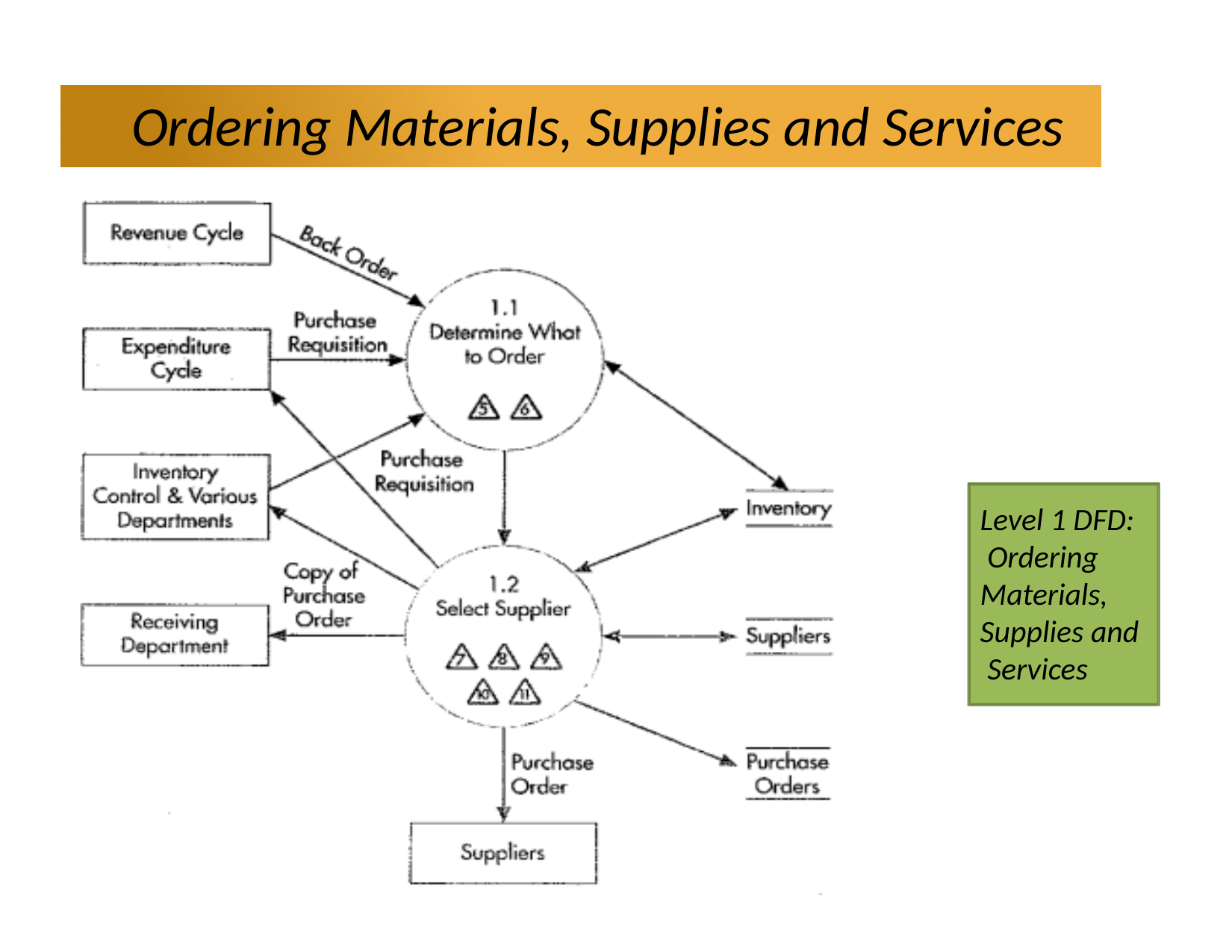

# Ordering Materials, Supplies and Services

Level 1 DFD:  Ordering  Materials,  Supplies and  Services